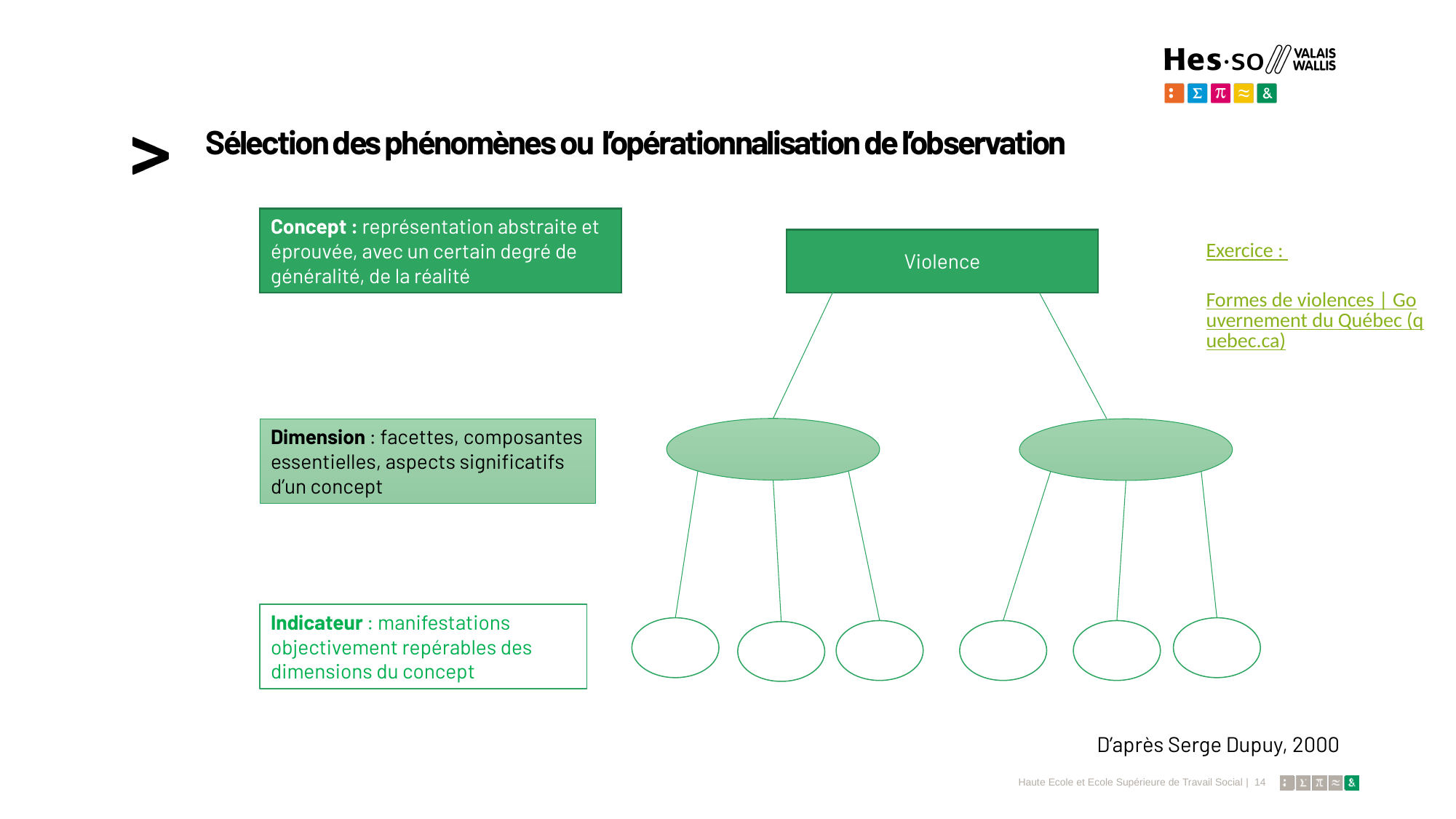

# Sélection des phénomènes ou  l’opérationnalisation de l’observation
Concept : représentation abstraite et éprouvée, avec un certain degré de généralité, de la réalité
Violence
Exercice :

Formes de violences | Gouvernement du Québec (quebec.ca)

Dimension : facettes, composantes essentielles, aspects significatifs d’un concept
Indicateur : manifestations objectivement repérables des dimensions du concept

D’après Serge Dupuy, 2000